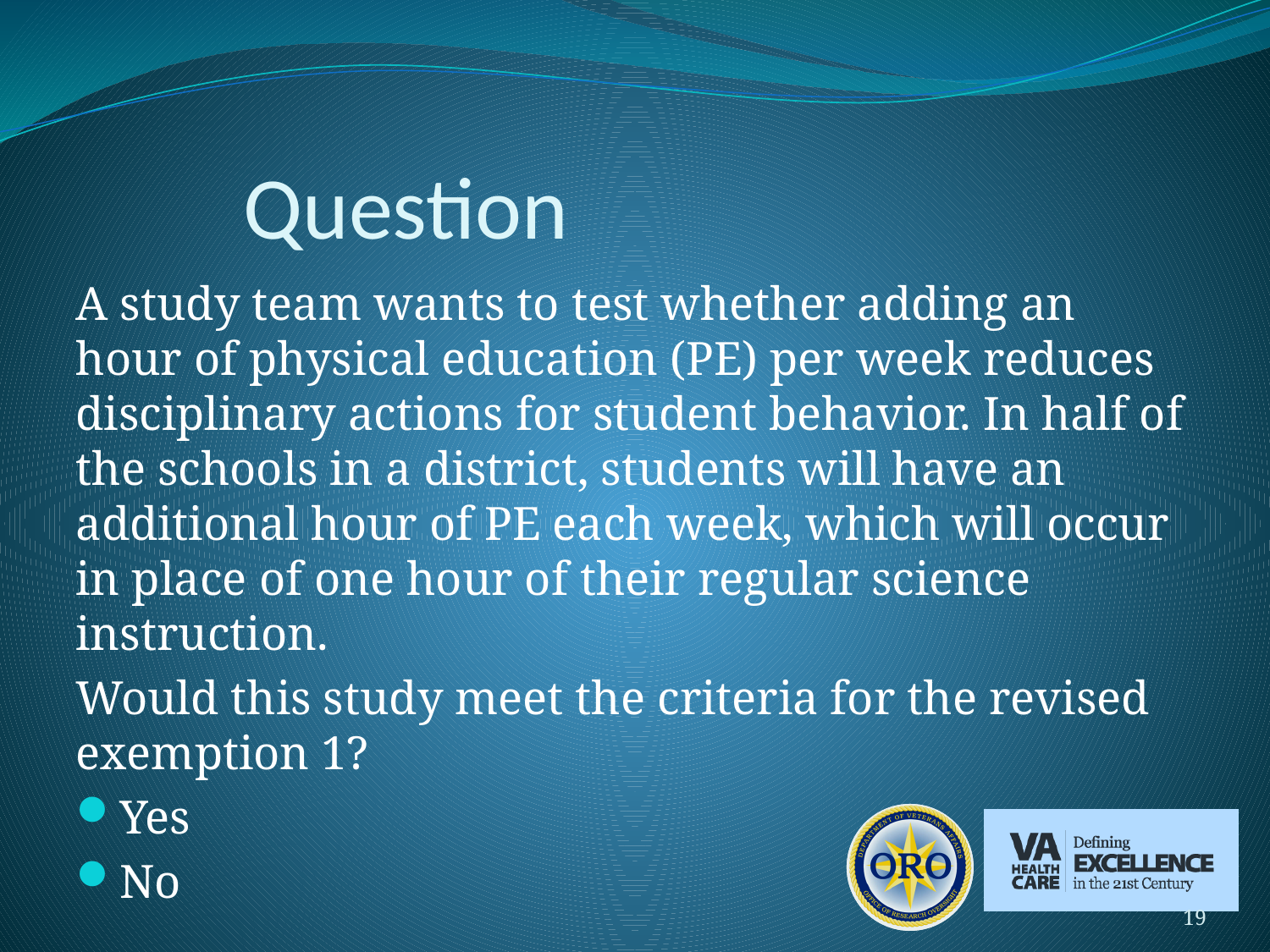

# Question
A study team wants to test whether adding an hour of physical education (PE) per week reduces disciplinary actions for student behavior. In half of the schools in a district, students will have an additional hour of PE each week, which will occur in place of one hour of their regular science instruction.
Would this study meet the criteria for the revised exemption 1?
Yes
No

19